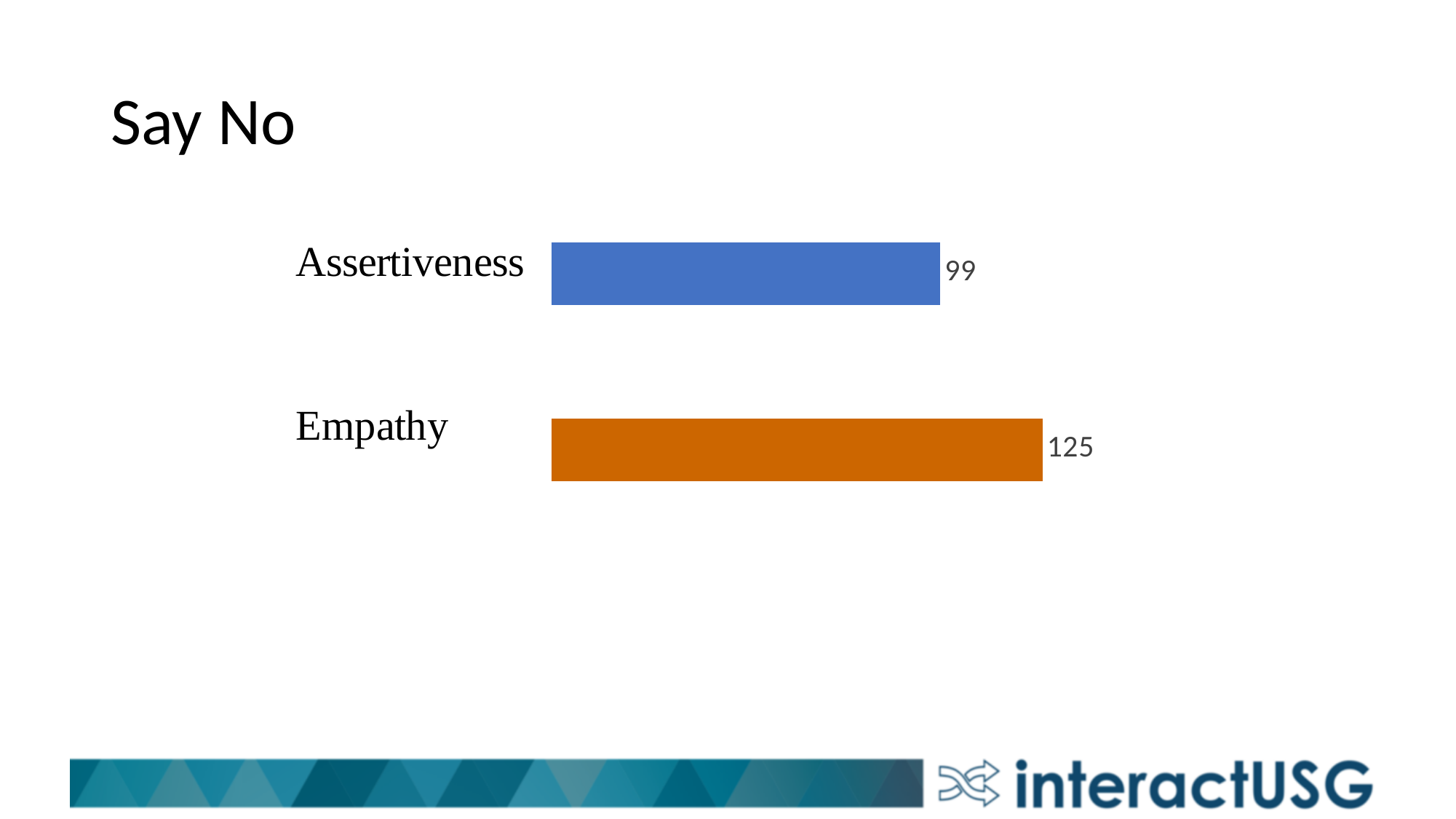

# Say No

### Chart

| Category |  |
|---|---|
| Assertiveness | 125.0 |
| Empathy  | 99.0 |
Social
Responsibility